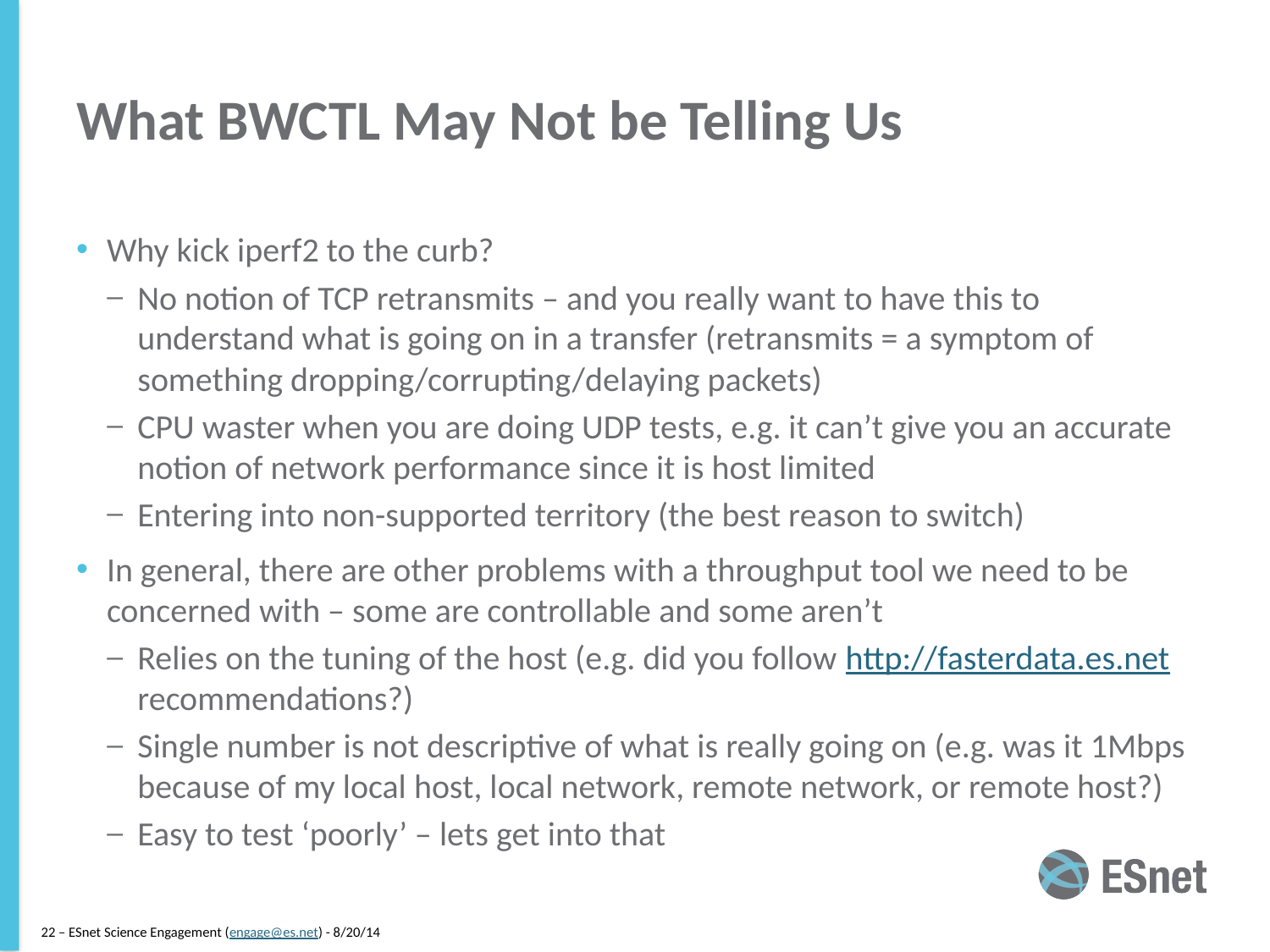

# What BWCTL May Not be Telling Us
Why kick iperf2 to the curb?
No notion of TCP retransmits – and you really want to have this to understand what is going on in a transfer (retransmits = a symptom of something dropping/corrupting/delaying packets)
CPU waster when you are doing UDP tests, e.g. it can’t give you an accurate notion of network performance since it is host limited
Entering into non-supported territory (the best reason to switch)
In general, there are other problems with a throughput tool we need to be concerned with – some are controllable and some aren’t
Relies on the tuning of the host (e.g. did you follow http://fasterdata.es.net recommendations?)
Single number is not descriptive of what is really going on (e.g. was it 1Mbps because of my local host, local network, remote network, or remote host?)
Easy to test ‘poorly’ – lets get into that

22 – ESnet Science Engagement (engage@es.net) - 8/20/14